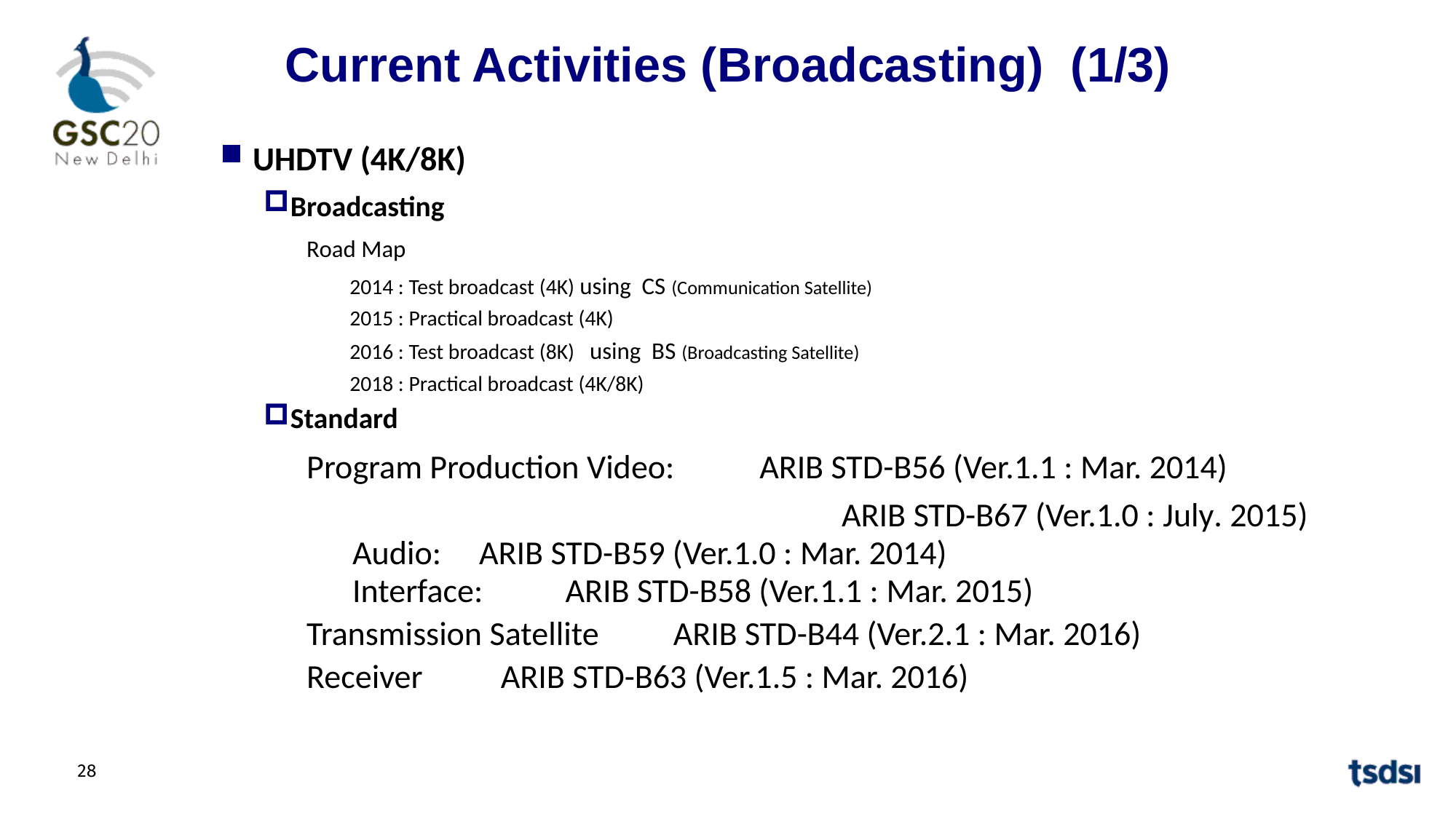

Current Activities (Broadcasting)  (1/3)
UHDTV (4K/8K)
Broadcasting
Road Map
2014 : Test broadcast (4K) using  CS (Communication Satellite)
2015 : Practical broadcast (4K)
2016 : Test broadcast (8K)   using  BS (Broadcasting Satellite)
2018 : Practical broadcast (4K/8K)
Standard
Program Production Video:	ARIB STD-B56 (Ver.1.1 : Mar. 2014)
                                                                      ARIB STD-B67 (Ver.1.0 : July. 2015)
		      Audio: 	ARIB STD-B59 (Ver.1.0 : Mar. 2014)
		      Interface: 	ARIB STD-B58 (Ver.1.1 : Mar. 2015)
Transmission Satellite		ARIB STD-B44 (Ver.2.1 : Mar. 2016)
Receiver			ARIB STD-B63 (Ver.1.5 : Mar. 2016)

28